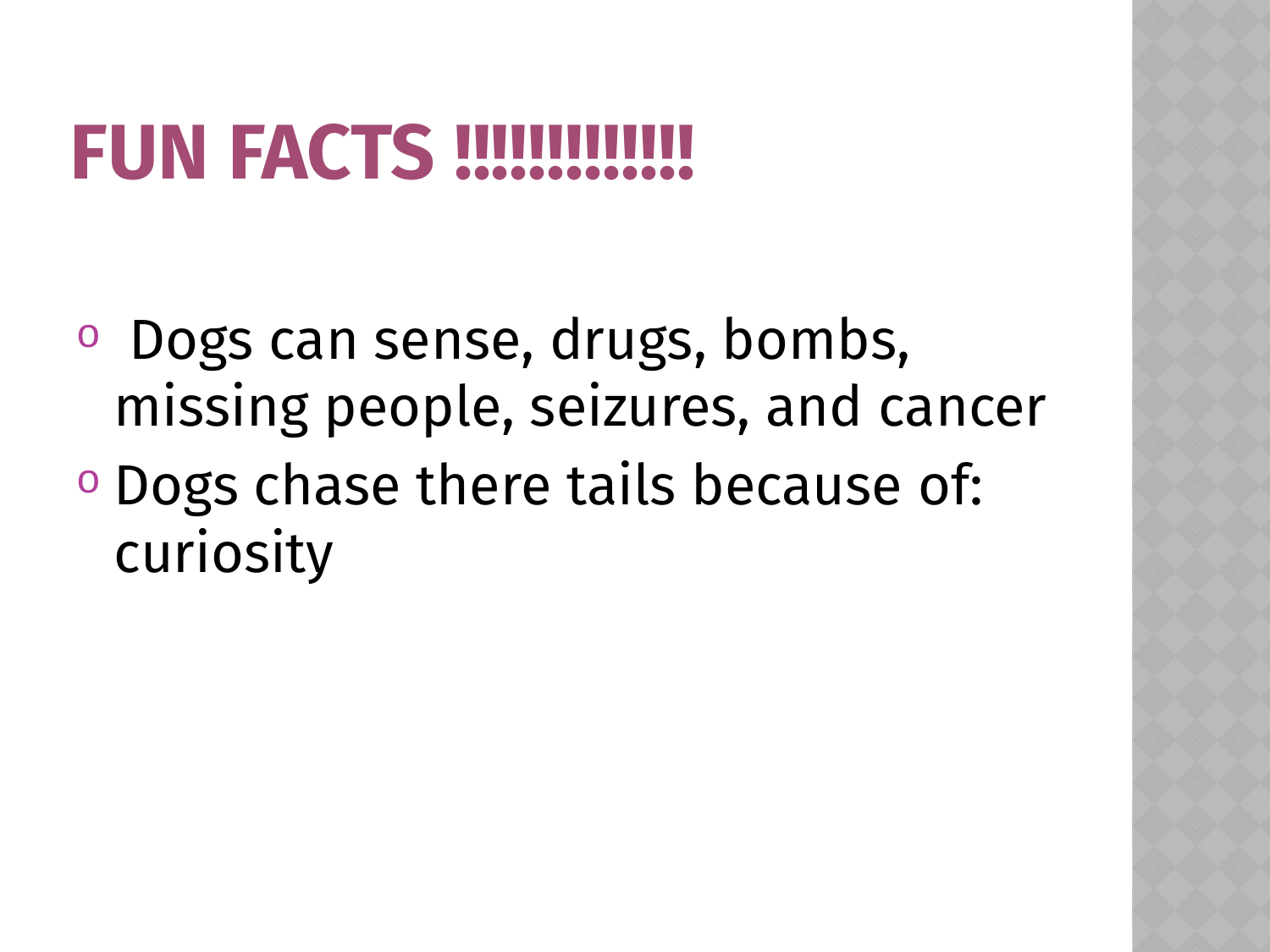

# Fun Facts !!!!!!!!!!!!!

 Dogs can sense, drugs, bombs, missing people, seizures, and cancer
Dogs chase there tails because of: curiosity